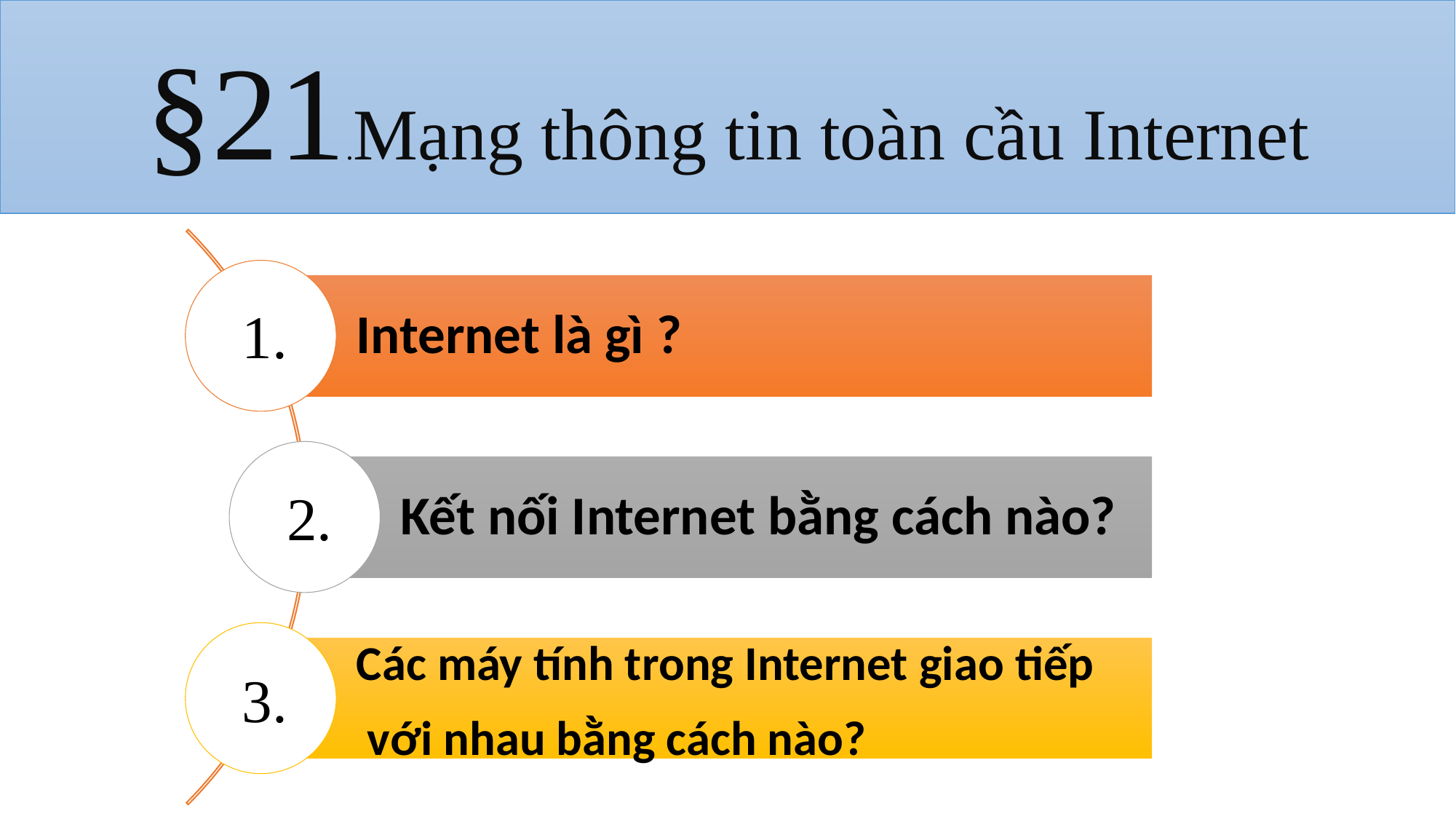

§21.Mạng thông tin toàn cầu Internet
Internet là gì ?
Kết nối Internet bằng cách nào?
Các máy tính trong Internet giao tiếp
 với nhau bằng cách nào?
1.
2.
3.